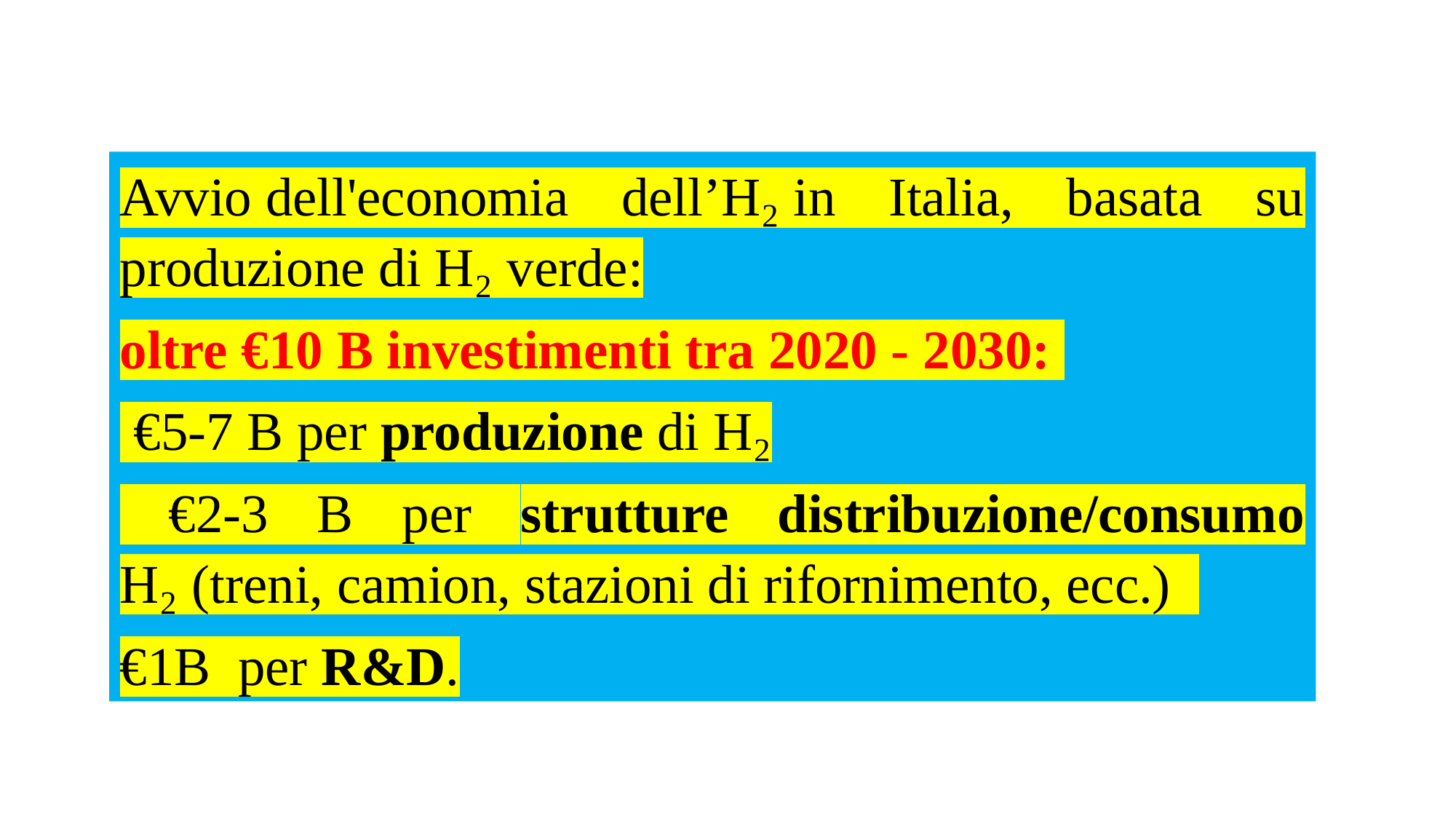

#
Avvio dell'economia dell’H₂ in Italia, basata su produzione di H₂ verde:
oltre €10 B investimenti tra 2020 - 2030:
 €5-7 B per produzione di H₂
 €2-3 B per strutture distribuzione/consumo H₂ (treni, camion, stazioni di rifornimento, ecc.)
€1B  per R&D.